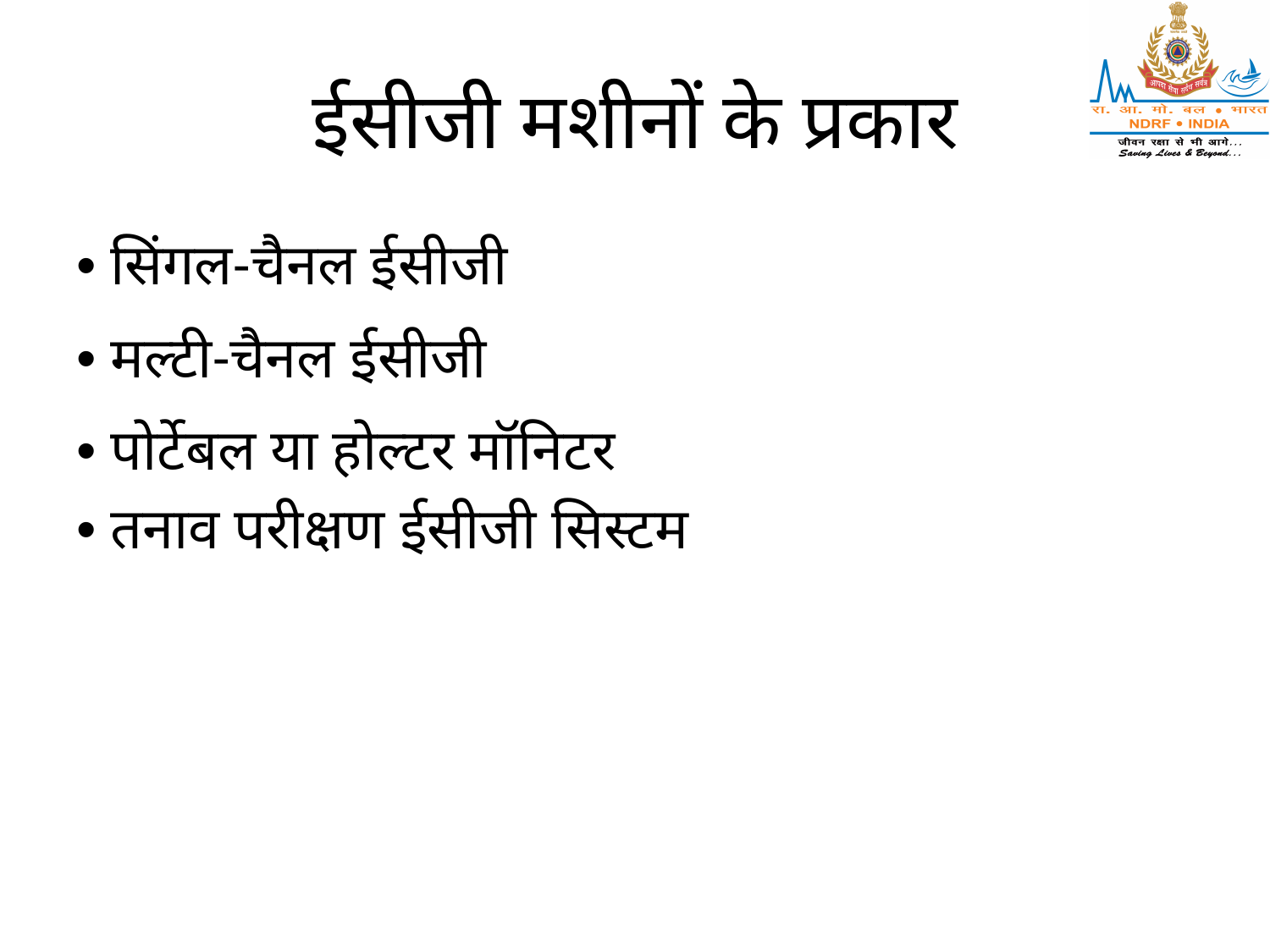

# ईसीजी मशीनों के प्रकार
• सिंगल-चैनल ईसीजी
• मल्टी-चैनल ईसीजी
• पोर्टेबल या होल्टर मॉनिटर
• तनाव परीक्षण ईसीजी सिस्टम